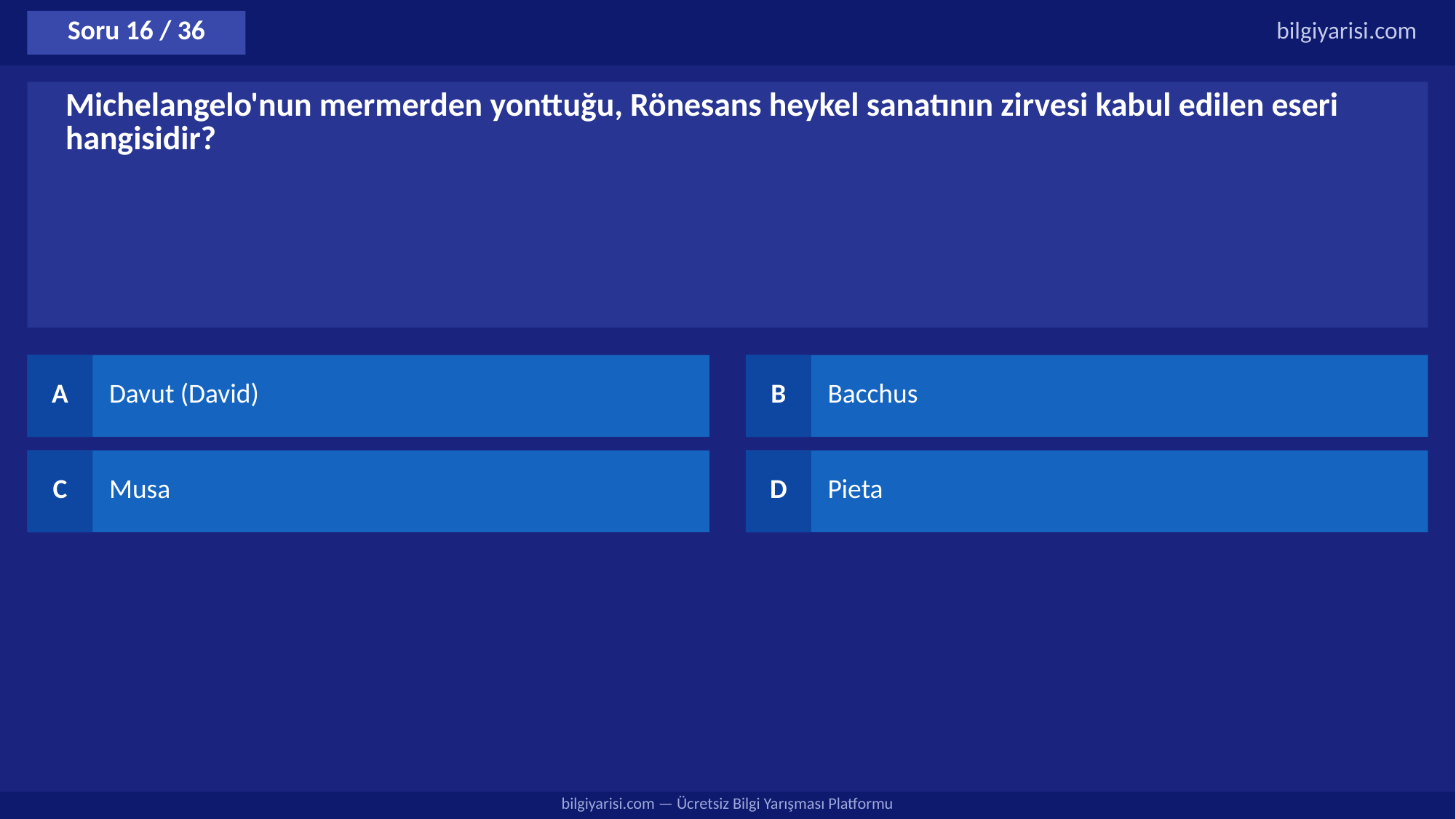

Soru 16 / 36
bilgiyarisi.com

Michelangelo'nun mermerden yonttuğu, Rönesans heykel sanatının zirvesi kabul edilen eseri hangisidir?

A
Davut (David)

B
Bacchus

C
Musa

D
Pieta
bilgiyarisi.com — Ücretsiz Bilgi Yarışması Platformu